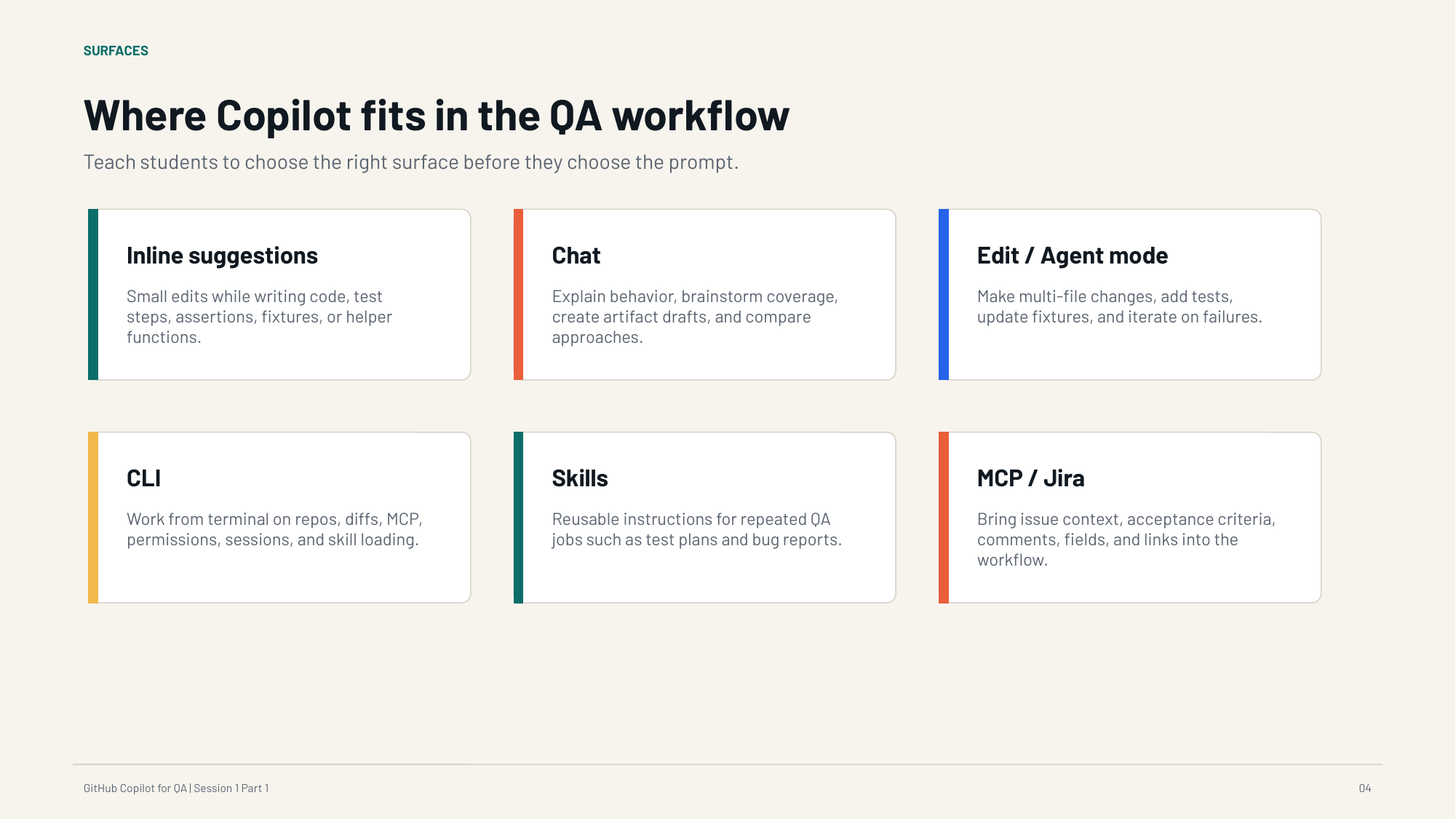

SURFACES
Where Copilot fits in the QA workflow
Teach students to choose the right surface before they choose the prompt.

Inline suggestions
Chat
Edit / Agent mode
Small edits while writing code, test steps, assertions, fixtures, or helper functions.
Explain behavior, brainstorm coverage, create artifact drafts, and compare approaches.
Make multi-file changes, add tests, update fixtures, and iterate on failures.

CLI
Skills
MCP / Jira
Work from terminal on repos, diffs, MCP, permissions, sessions, and skill loading.
Reusable instructions for repeated QA jobs such as test plans and bug reports.
Bring issue context, acceptance criteria, comments, fields, and links into the workflow.

GitHub Copilot for QA | Session 1 Part 1

04